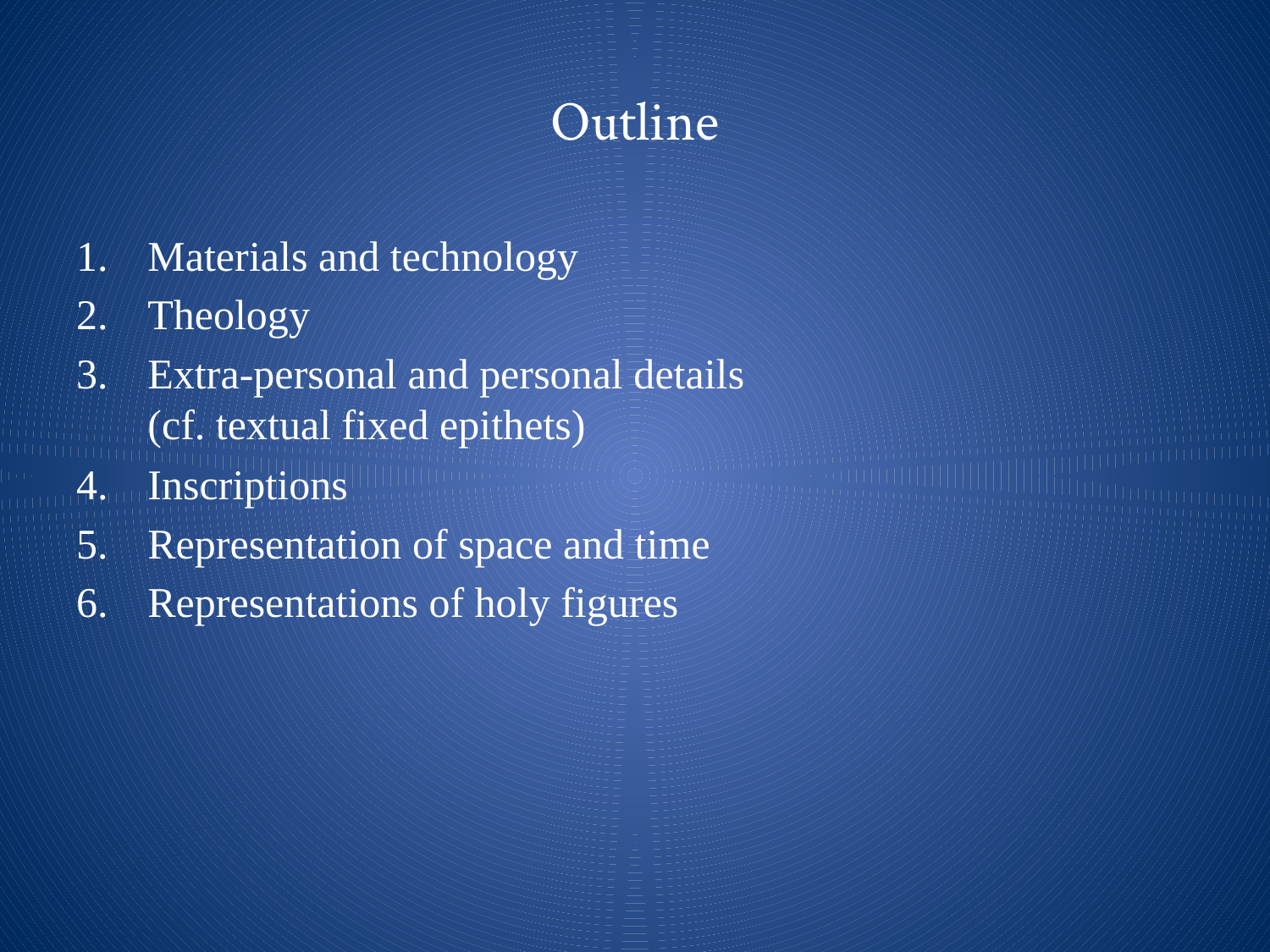

# Outline
Materials and technology
Theology
Extra-personal and personal details
(cf. textual fixed epithets)
Inscriptions
Representation of space and time
Representations of holy figures